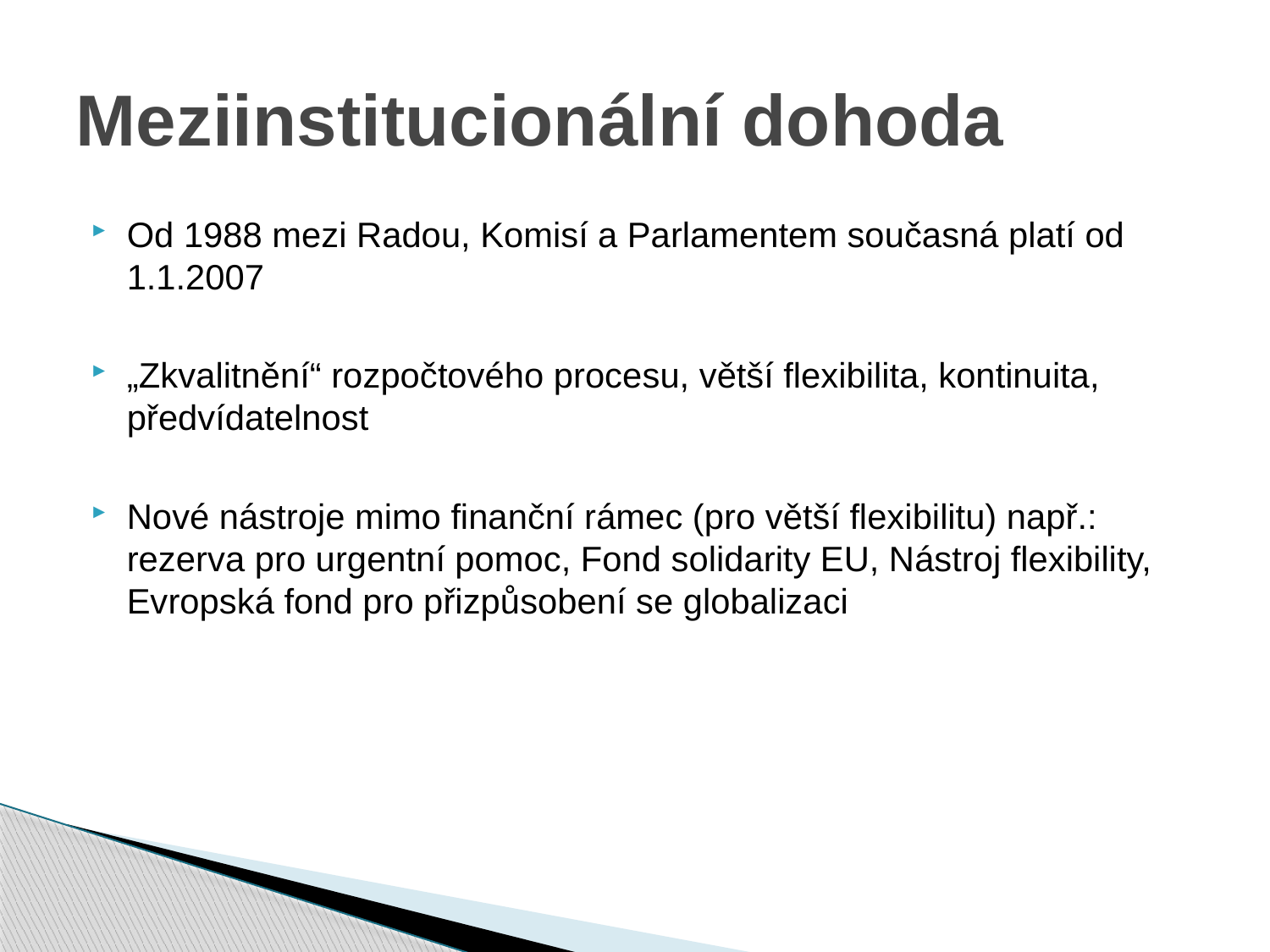

# Meziinstitucionální dohoda
Od 1988 mezi Radou, Komisí a Parlamentem současná platí od 1.1.2007

„Zkvalitnění“ rozpočtového procesu, větší flexibilita, kontinuita, předvídatelnost

Nové nástroje mimo finanční rámec (pro větší flexibilitu) např.: rezerva pro urgentní pomoc, Fond solidarity EU, Nástroj flexibility, Evropská fond pro přizpůsobení se globalizaci